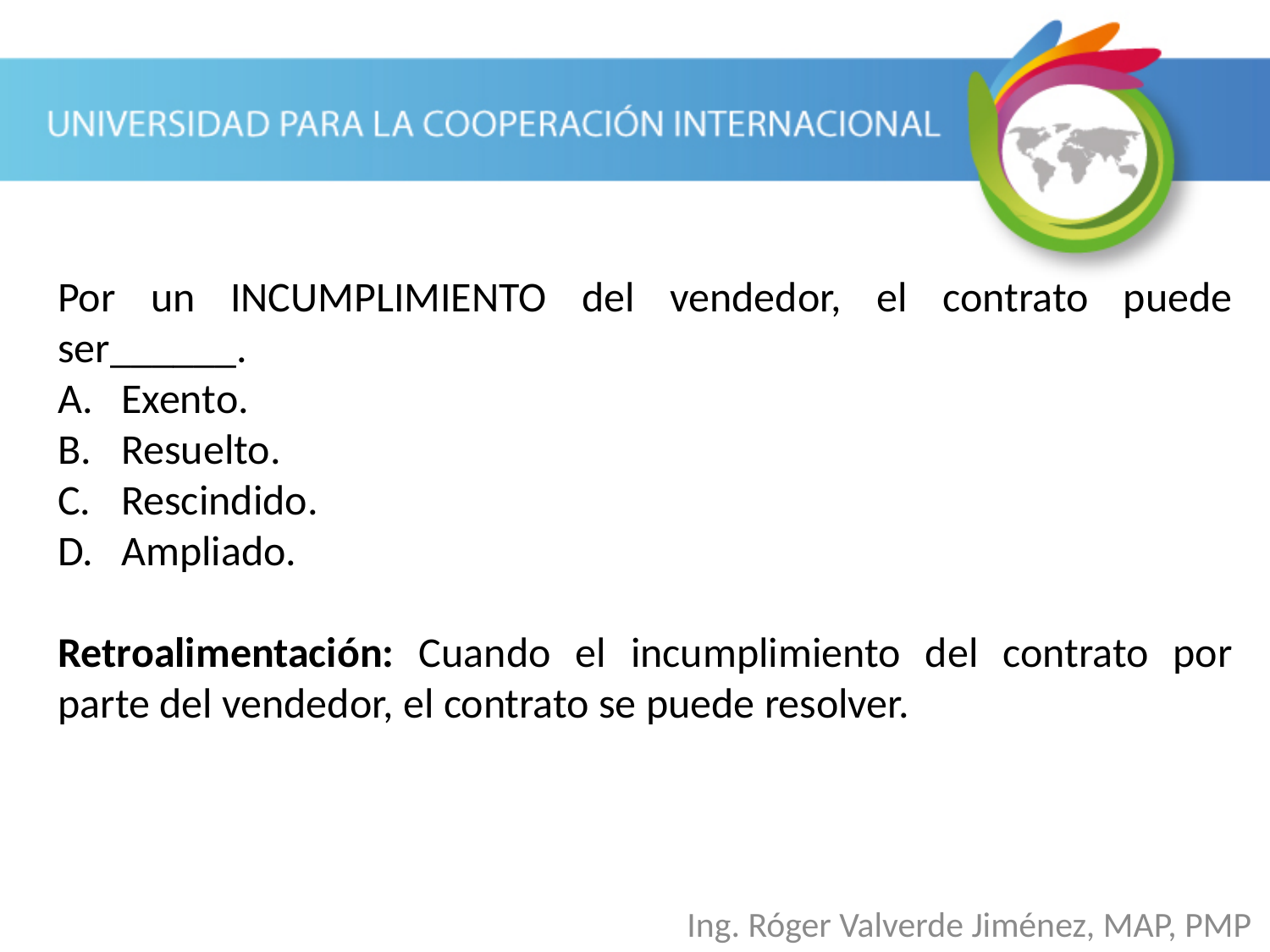

Por un INCUMPLIMIENTO del vendedor, el contrato puede ser______.
Exento.
Resuelto.
Rescindido.
Ampliado.

Retroalimentación: Cuando el incumplimiento del contrato por parte del vendedor, el contrato se puede resolver.

Ing. Róger Valverde Jiménez, MAP, PMP